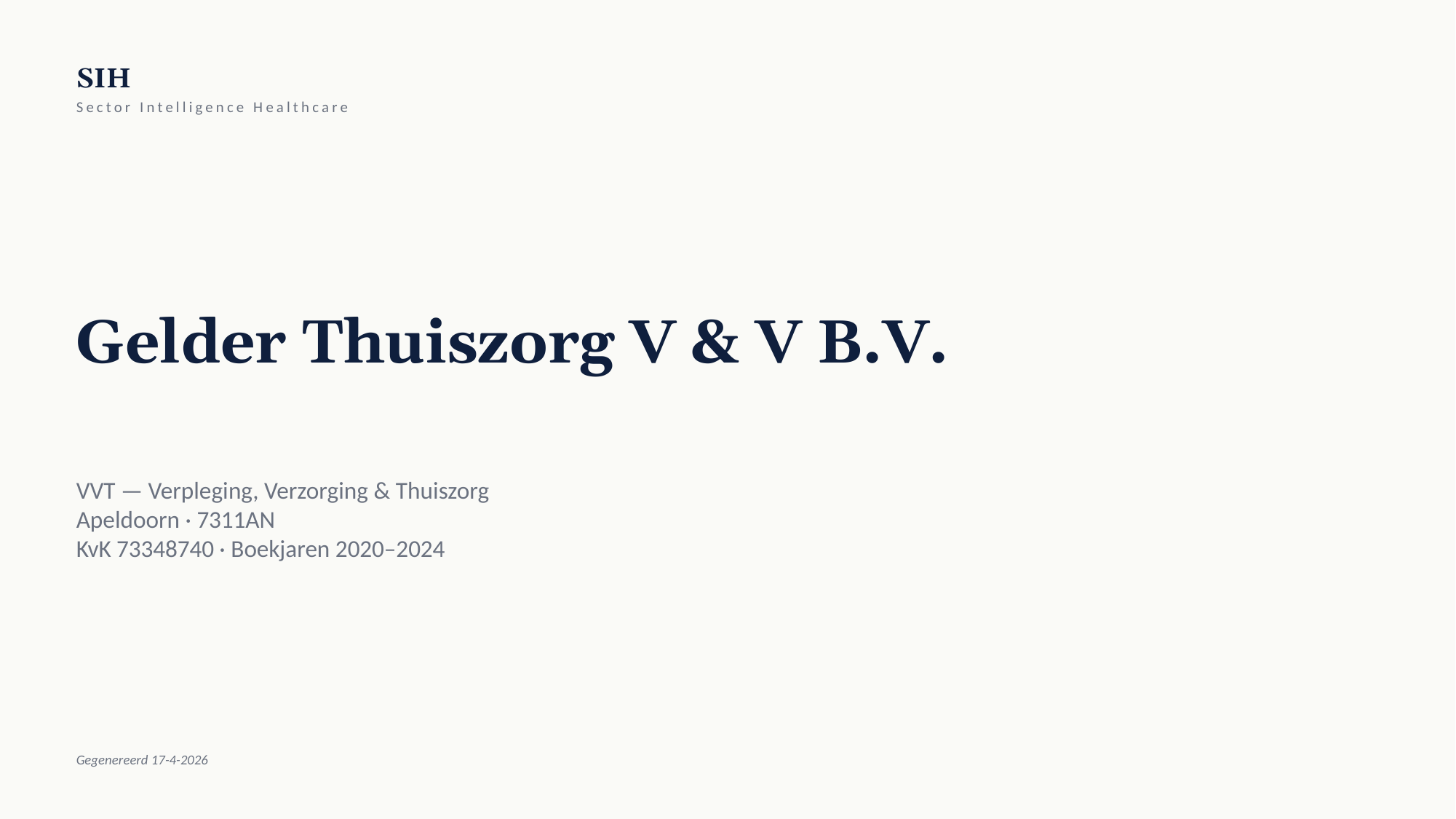

SIH
Sector Intelligence Healthcare
Gelder Thuiszorg V & V B.V.
VVT — Verpleging, Verzorging & Thuiszorg
Apeldoorn · 7311AN
KvK 73348740 · Boekjaren 2020–2024
Gegenereerd 17-4-2026